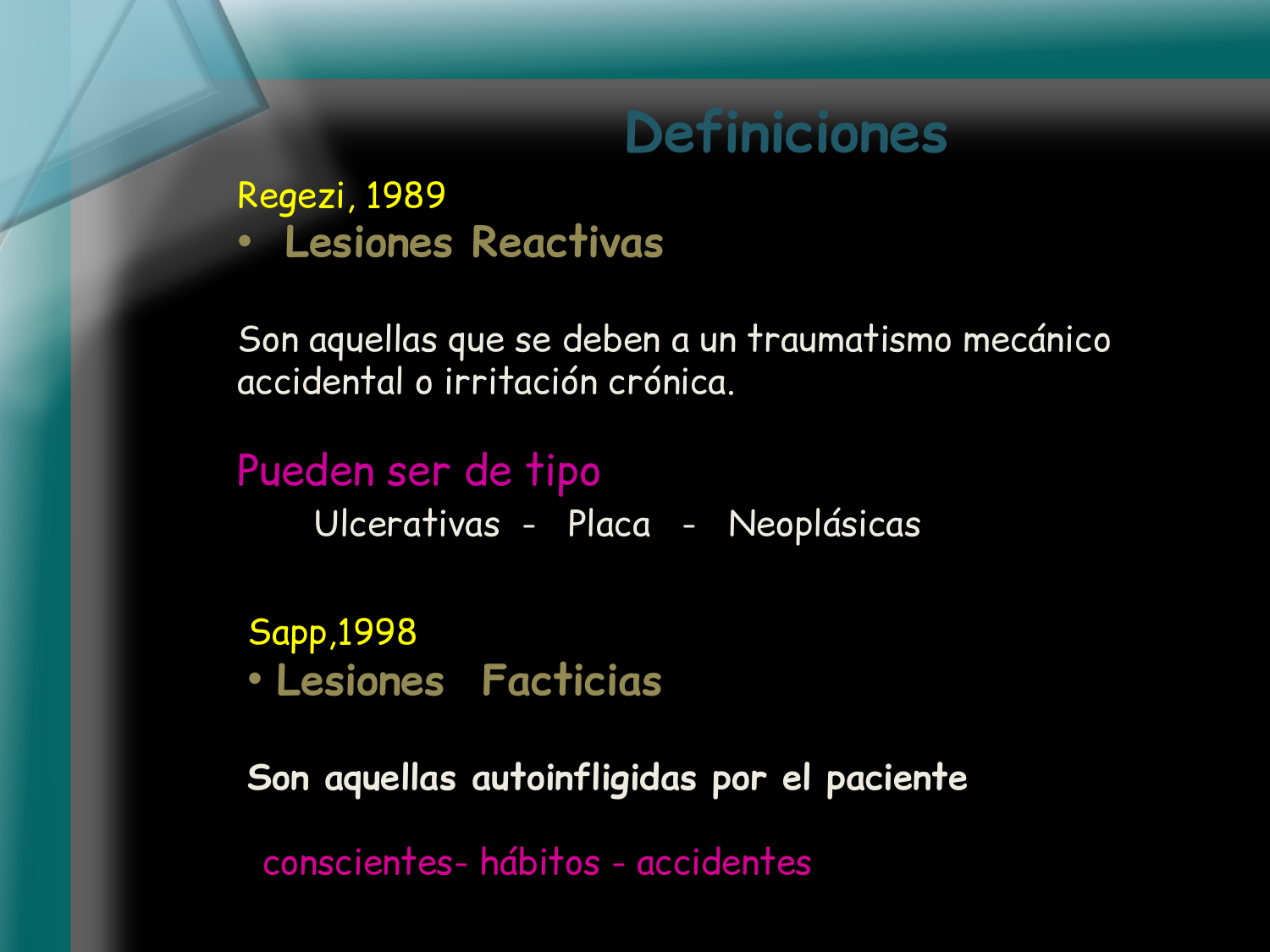

# Definiciones
Regezi, 1989
 Lesiones Reactivas

Son aquellas que se deben a un traumatismo mecánico accidental o irritación crónica.

Pueden ser de tipo
      Ulcerativas  -   Placa   -   Neoplásicas
L
Sapp,1998
Lesiones  Facticias

Son aquellas autoinfligidas por el paciente

 conscientes- hábitos - accidentes